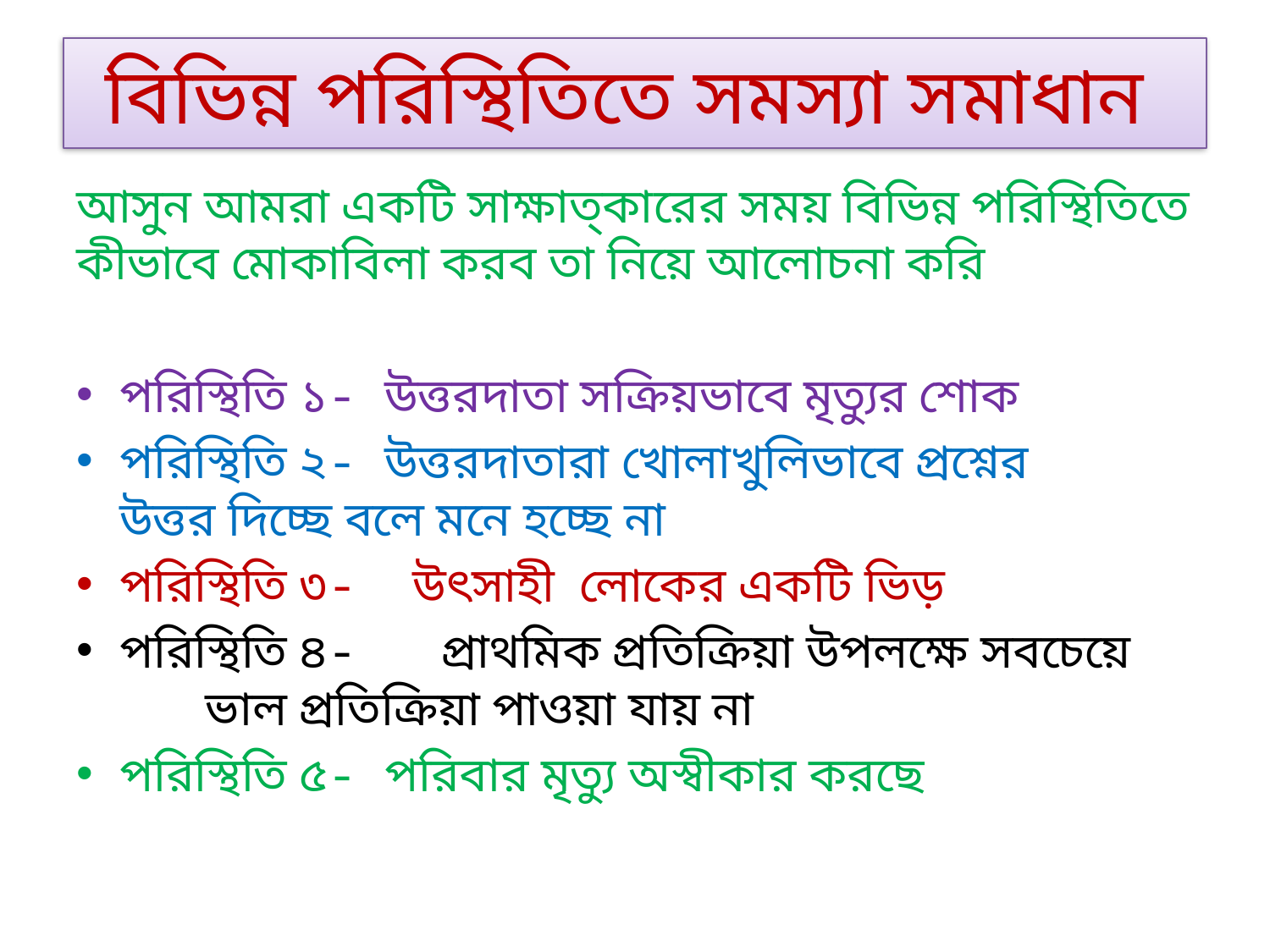

# বিভিন্ন পরিস্থিতিতে সমস্যা সমাধান
আসুন আমরা একটি সাক্ষাত্কারের সময় বিভিন্ন পরিস্থিতিতে কীভাবে মোকাবিলা করব তা নিয়ে আলোচনা করি

পরিস্থিতি ১- উত্তরদাতা সক্রিয়ভাবে মৃত্যুর শোক
পরিস্থিতি ২- উত্তরদাতারা খোলাখুলিভাবে প্রশ্নের 		        উত্তর দিচ্ছে বলে মনে হচ্ছে না
পরিস্থিতি ৩-  উৎসাহী  লোকের একটি ভিড়
পরিস্থিতি ৪-   প্রাথমিক প্রতিক্রিয়া উপলক্ষে সবচেয়ে 		        ভাল প্রতিক্রিয়া পাওয়া যায় না
পরিস্থিতি ৫- পরিবার মৃত্যু অস্বীকার করছে